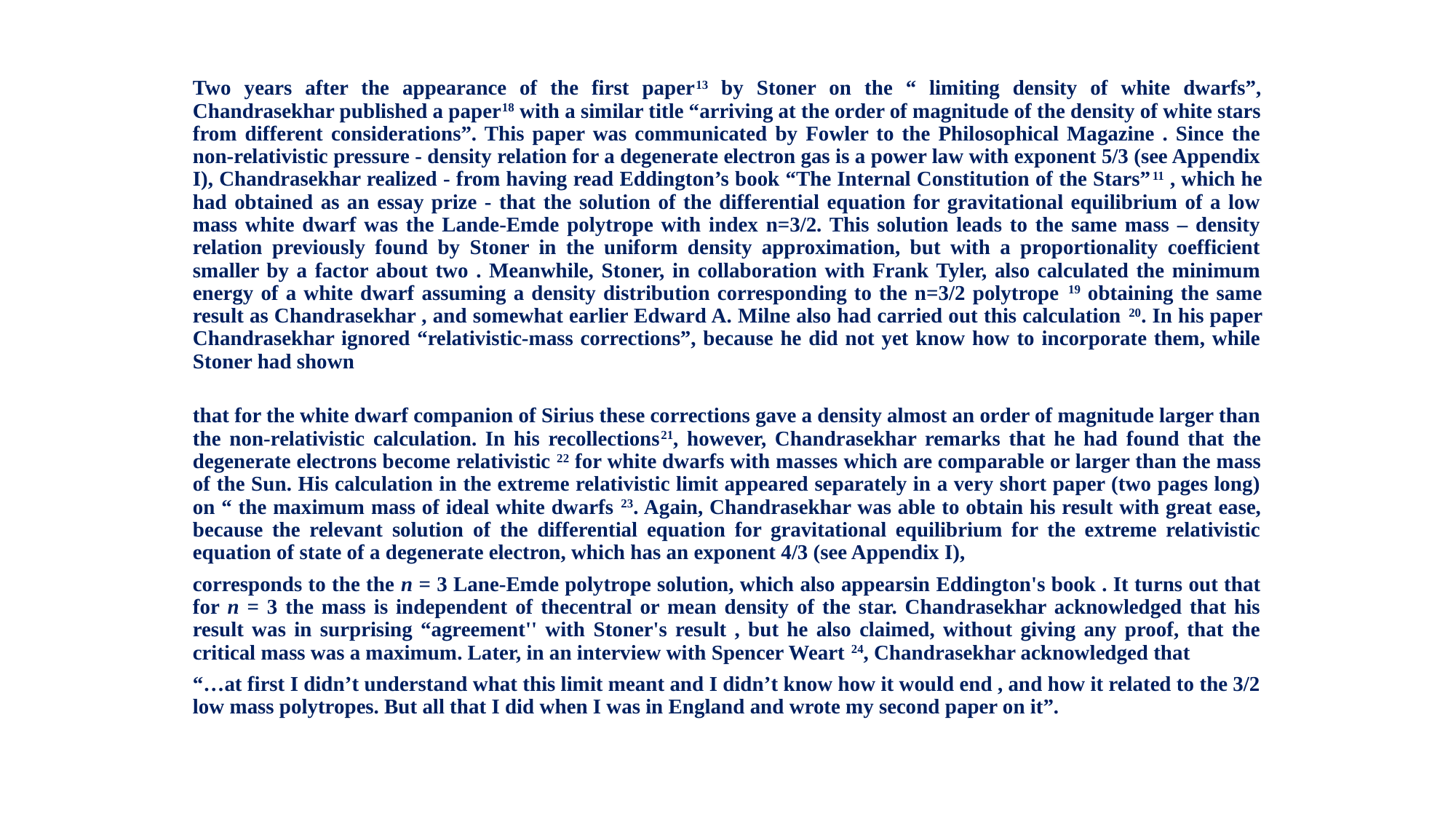

Two years after the appearance of the first paper13 by Stoner on the “ limiting density of white dwarfs”, Chandrasekhar published a paper18 with a similar title “arriving at the order of magnitude of the density of white stars from different considerations”. This paper was communicated by Fowler to the Philosophical Magazine . Since the non-relativistic pressure - density relation for a degenerate electron gas is a power law with exponent 5/3 (see Appendix I), Chandrasekhar realized - from having read Eddington’s book “The Internal Constitution of the Stars”11 , which he had obtained as an essay prize - that the solution of the differential equation for gravitational equilibrium of a low mass white dwarf was the Lande-Emde polytrope with index n=3/2. This solution leads to the same mass – density relation previously found by Stoner in the uniform density approximation, but with a proportionality coefficient smaller by a factor about two . Meanwhile, Stoner, in collaboration with Frank Tyler, also calculated the minimum energy of a white dwarf assuming a density distribution corresponding to the n=3/2 polytrope 19 obtaining the same result as Chandrasekhar , and somewhat earlier Edward A. Milne also had carried out this calculation 20. In his paper Chandrasekhar ignored “relativistic-mass corrections”, because he did not yet know how to incorporate them, while Stoner had shown
that for the white dwarf companion of Sirius these corrections gave a density almost an order of magnitude larger than the non-relativistic calculation. In his recollections21, however, Chandrasekhar remarks that he had found that the degenerate electrons become relativistic 22 for white dwarfs with masses which are comparable or larger than the mass of the Sun. His calculation in the extreme relativistic limit appeared separately in a very short paper (two pages long) on “ the maximum mass of ideal white dwarfs 23. Again, Chandrasekhar was able to obtain his result with great ease, because the relevant solution of the differential equation for gravitational equilibrium for the extreme relativistic equation of state of a degenerate electron, which has an exponent 4/3 (see Appendix I),
corresponds to the the n = 3 Lane-Emde polytrope solution, which also appearsin Eddington's book . It turns out that for n = 3 the mass is independent of thecentral or mean density of the star. Chandrasekhar acknowledged that his result was in surprising “agreement'' with Stoner's result , but he also claimed, without giving any proof, that the critical mass was a maximum. Later, in an interview with Spencer Weart 24, Chandrasekhar acknowledged that
“…at first I didn’t understand what this limit meant and I didn’t know how it would end , and how it related to the 3/2 low mass polytropes. But all that I did when I was in England and wrote my second paper on it”.